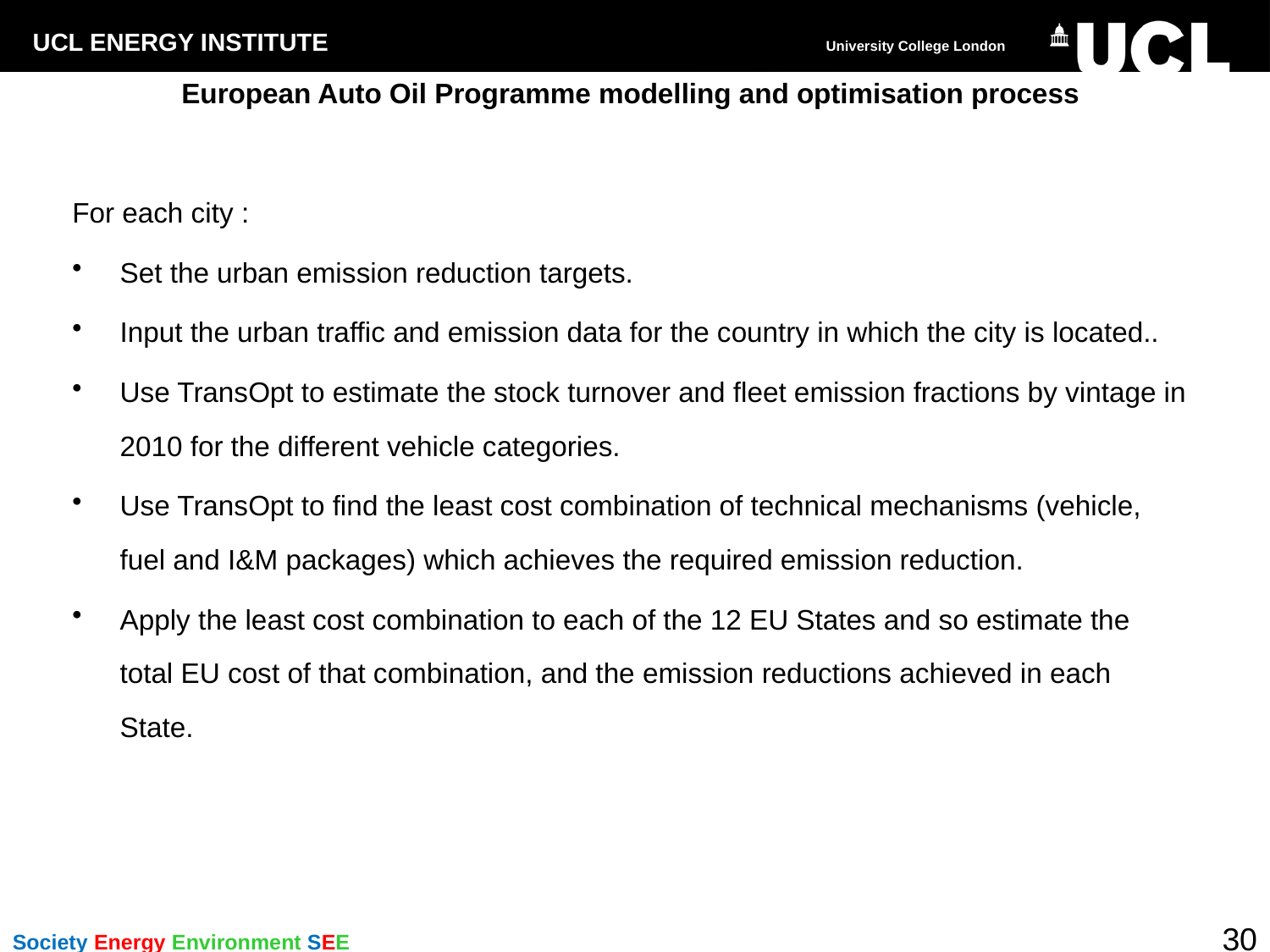

# European Auto Oil Programme modelling and optimisation process
For each city :
Set the urban emission reduction targets.
Input the urban traffic and emission data for the country in which the city is located..
Use TransOpt to estimate the stock turnover and fleet emission fractions by vintage in 2010 for the different vehicle categories.
Use TransOpt to find the least cost combination of technical mechanisms (vehicle, fuel and I&M packages) which achieves the required emission reduction.
Apply the least cost combination to each of the 12 EU States and so estimate the total EU cost of that combination, and the emission reductions achieved in each State.
30